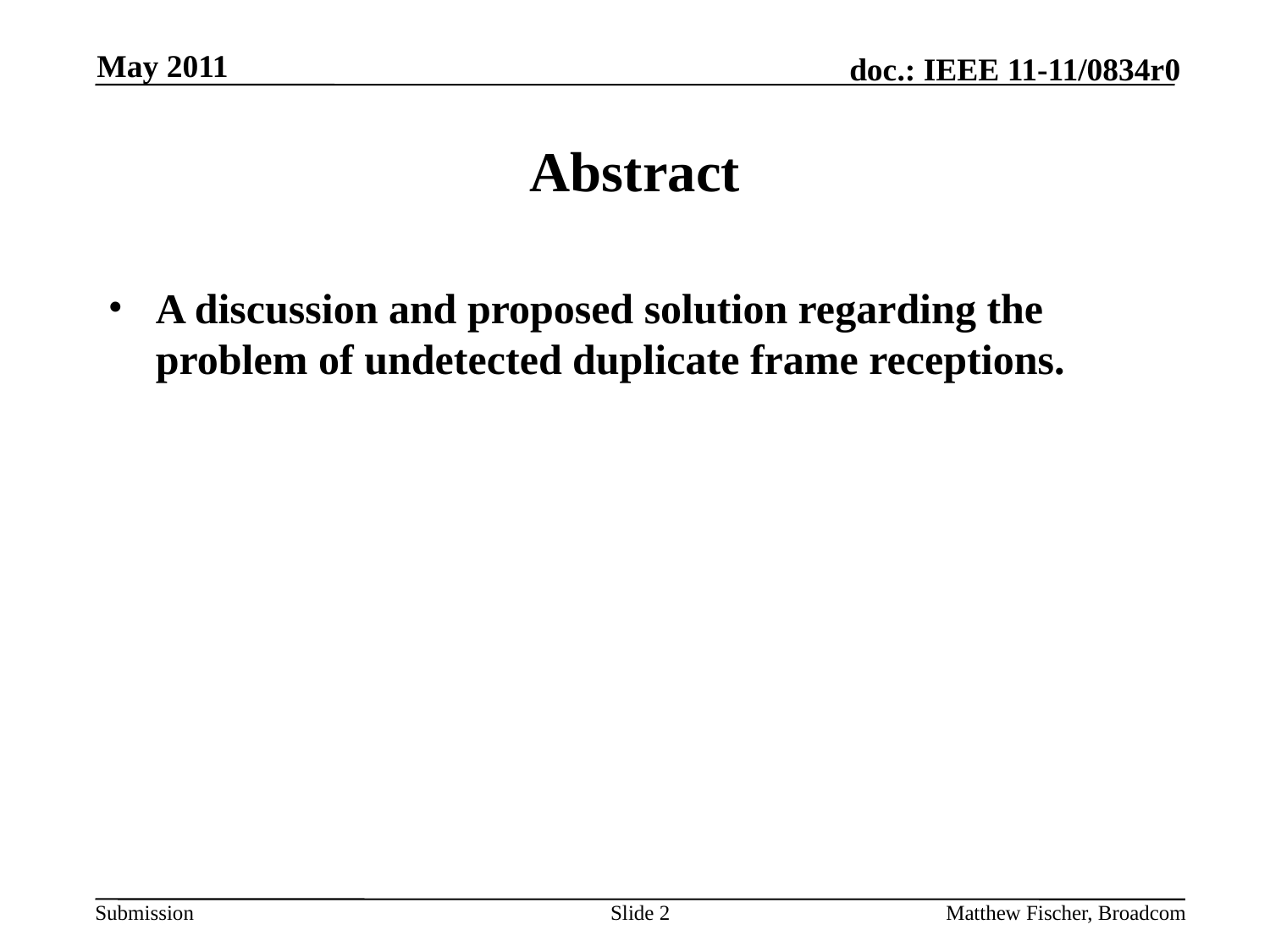

May 2011
# Abstract
A discussion and proposed solution regarding the problem of undetected duplicate frame receptions.
Slide 2
Matthew Fischer, Broadcom